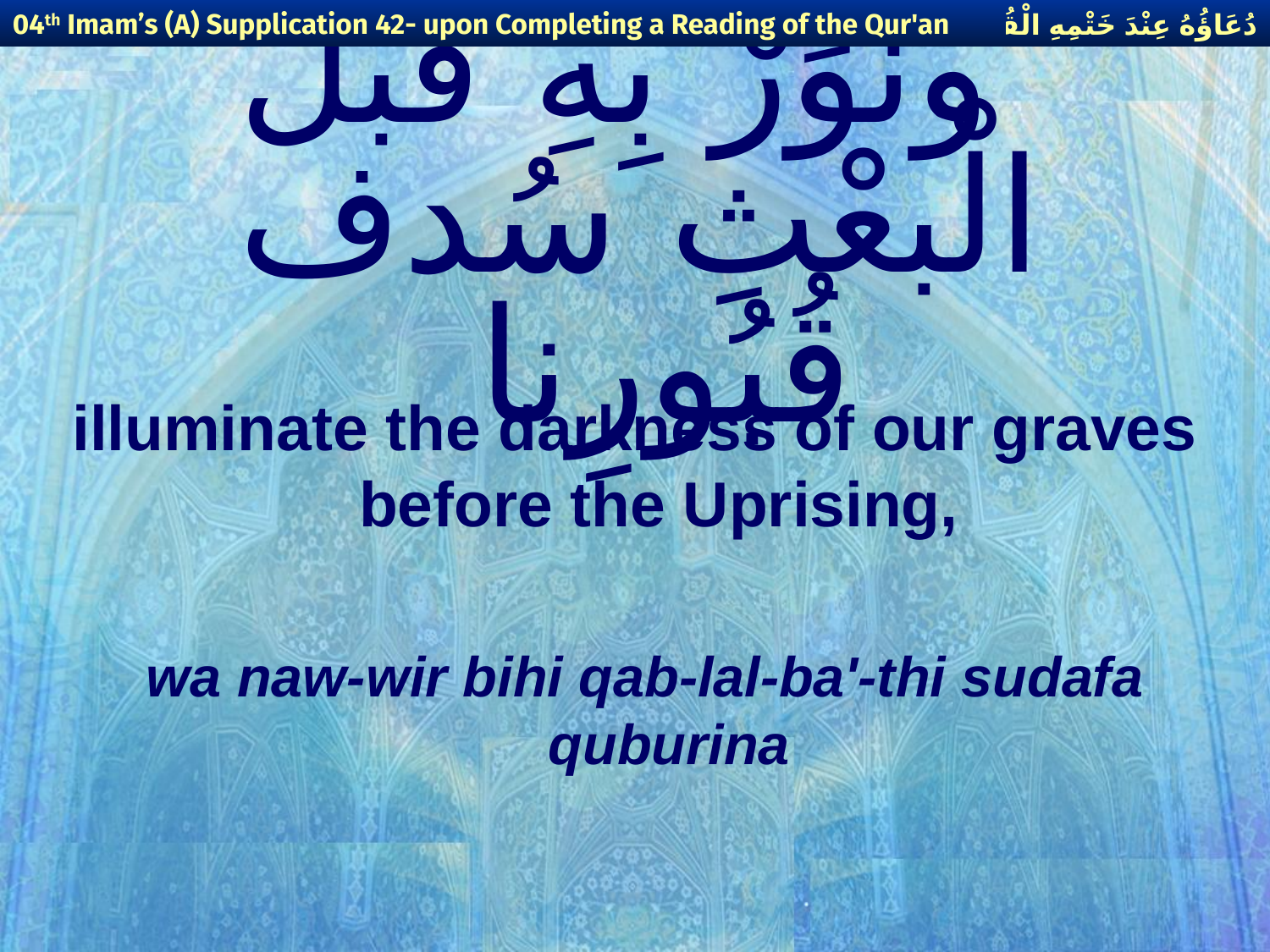

دُعَاؤُهُ عِنْدَ خَتْمِهِ الْقُرْآنَ
04th Imam’s (A) Supplication 42- upon Completing a Reading of the Qur'an
# ونوِّرْ بِهِ قبْل الْبعْثِ سُدف قُبُورِنا
illuminate the darkness of our graves before the Uprising,
wa naw-wir bihi qab-lal-ba'-thi sudafa quburina